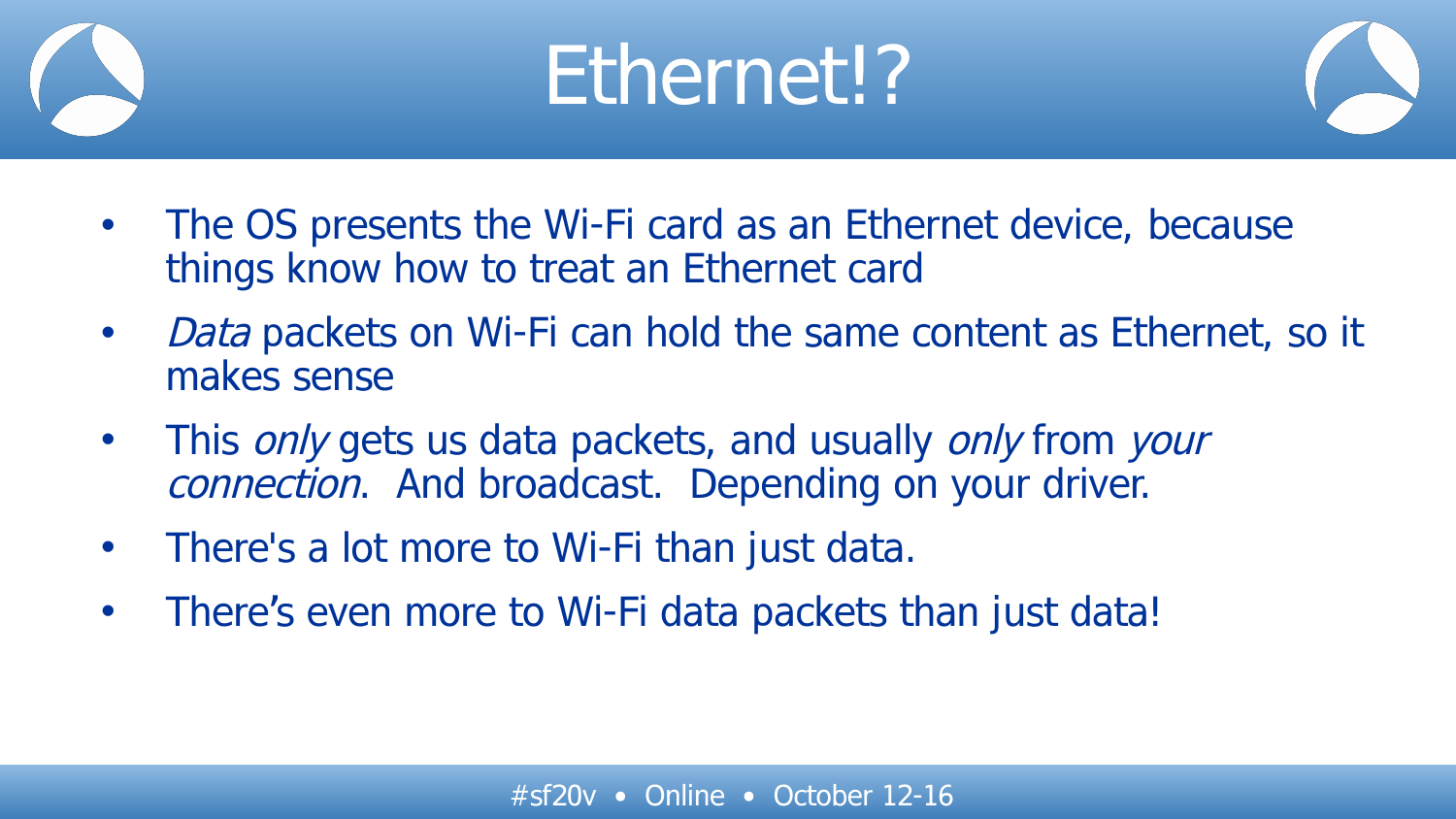

# Ethernet!?
The OS presents the Wi-Fi card as an Ethernet device, because things know how to treat an Ethernet card
Data packets on Wi-Fi can hold the same content as Ethernet, so it makes sense
This only gets us data packets, and usually only from your connection.  And broadcast.  Depending on your driver.
There's a lot more to Wi-Fi than just data.
There’s even more to Wi-Fi data packets than just data!